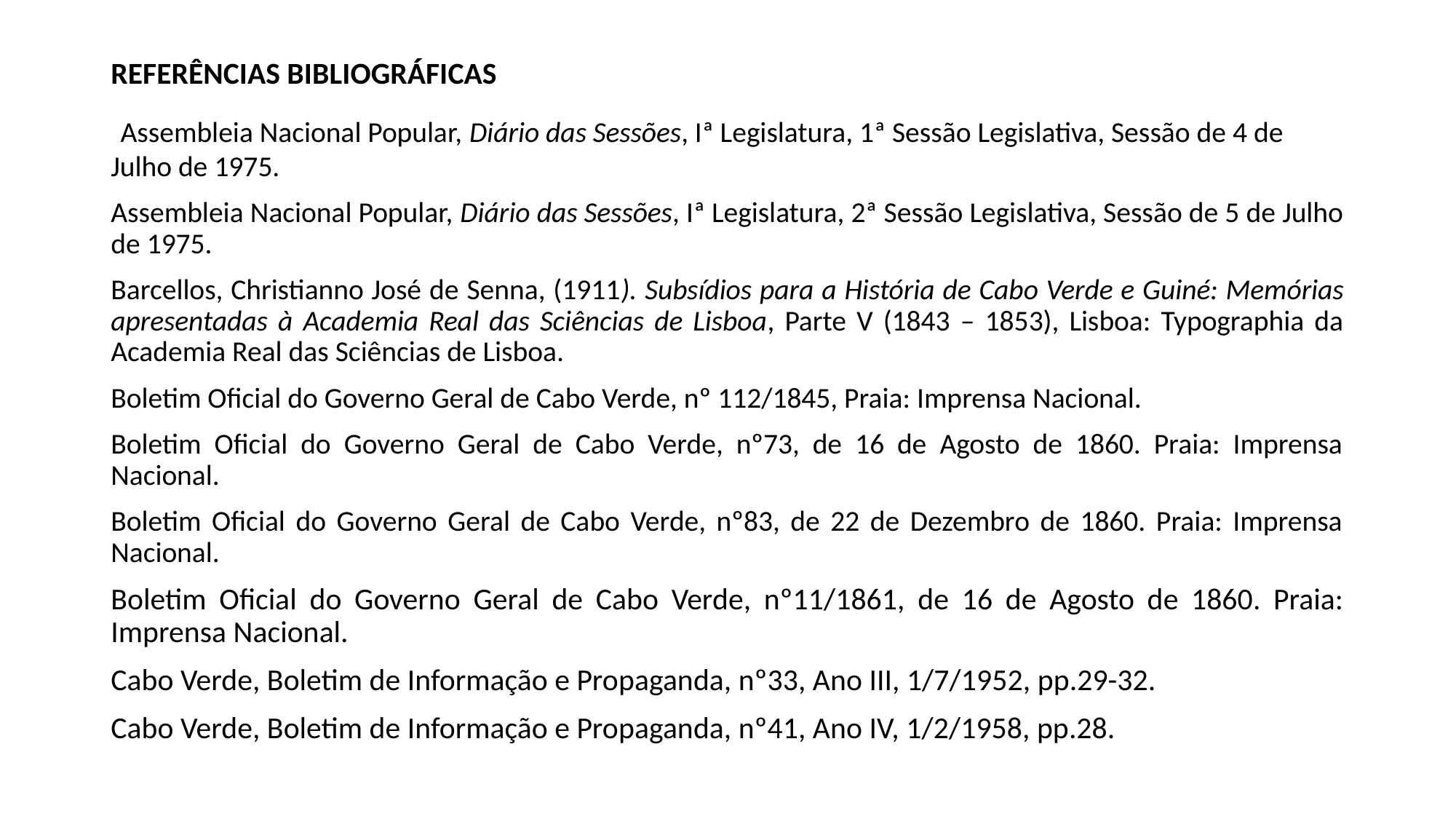

REFERÊNCIAS BIBLIOGRÁFICAS
 Assembleia Nacional Popular, Diário das Sessões, Iª Legislatura, 1ª Sessão Legislativa, Sessão de 4 de Julho de 1975.
Assembleia Nacional Popular, Diário das Sessões, Iª Legislatura, 2ª Sessão Legislativa, Sessão de 5 de Julho de 1975.
Barcellos, Christianno José de Senna, (1911). Subsídios para a História de Cabo Verde e Guiné: Memórias apresentadas à Academia Real das Sciências de Lisboa, Parte V (1843 – 1853), Lisboa: Typographia da Academia Real das Sciências de Lisboa.
Boletim Oficial do Governo Geral de Cabo Verde, nº 112/1845, Praia: Imprensa Nacional.
Boletim Oficial do Governo Geral de Cabo Verde, nº73, de 16 de Agosto de 1860. Praia: Imprensa Nacional.
Boletim Oficial do Governo Geral de Cabo Verde, nº83, de 22 de Dezembro de 1860. Praia: Imprensa Nacional.
Boletim Oficial do Governo Geral de Cabo Verde, nº11/1861, de 16 de Agosto de 1860. Praia: Imprensa Nacional.
Cabo Verde, Boletim de Informação e Propaganda, nº33, Ano III, 1/7/1952, pp.29-32.
Cabo Verde, Boletim de Informação e Propaganda, nº41, Ano IV, 1/2/1958, pp.28.